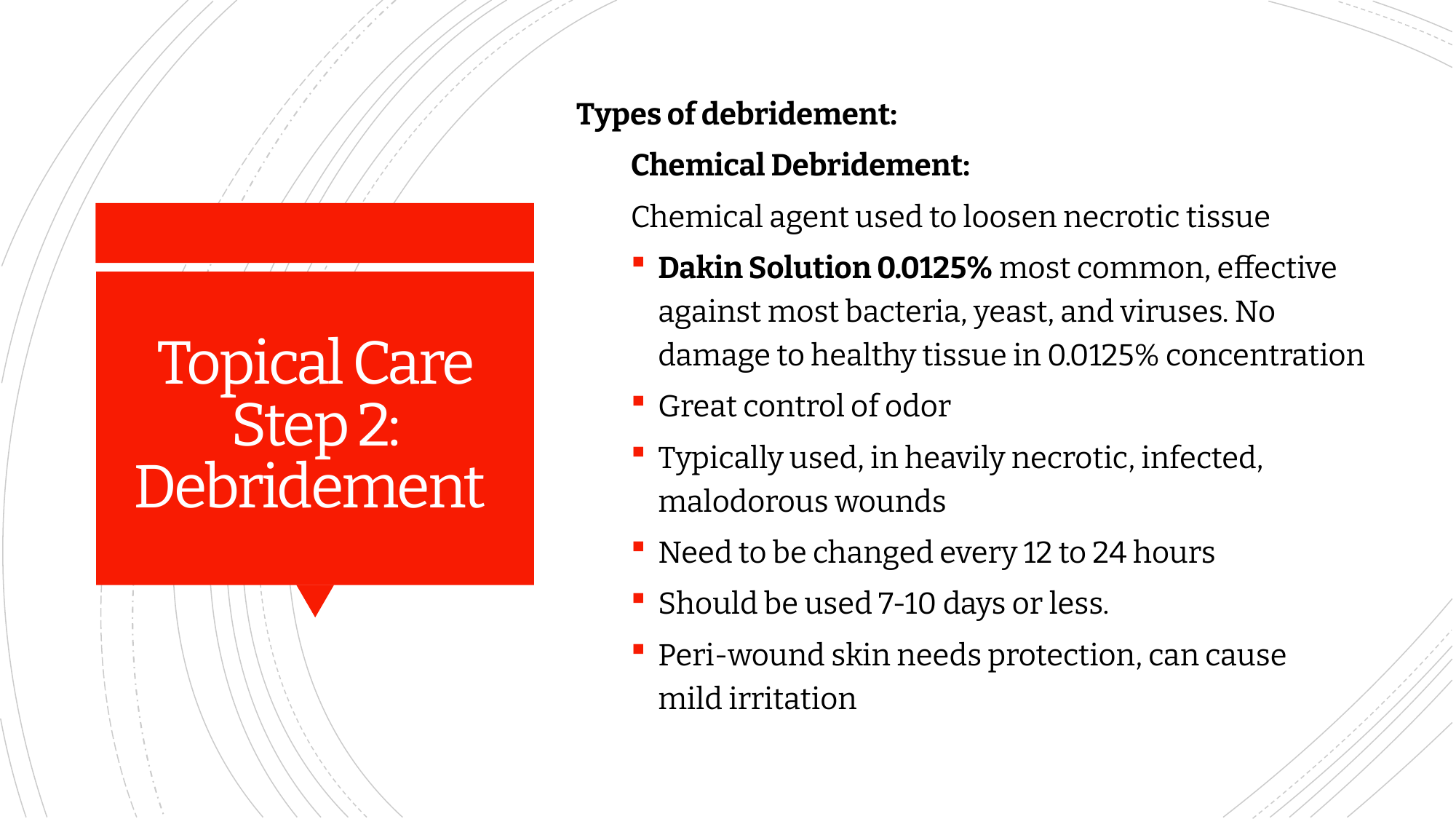

Types of debridement:
Chemical Debridement:
Chemical agent used to loosen necrotic tissue
Dakin Solution 0.0125% most common, effective against most bacteria, yeast, and viruses. No damage to healthy tissue in 0.0125% concentration
Great control of odor
Typically used, in heavily necrotic, infected, malodorous wounds
Need to be changed every 12 to 24 hours
Should be used 7-10 days or less.
Peri-wound skin needs protection, can cause mild irritation
# Topical Care Step 2: Debridement